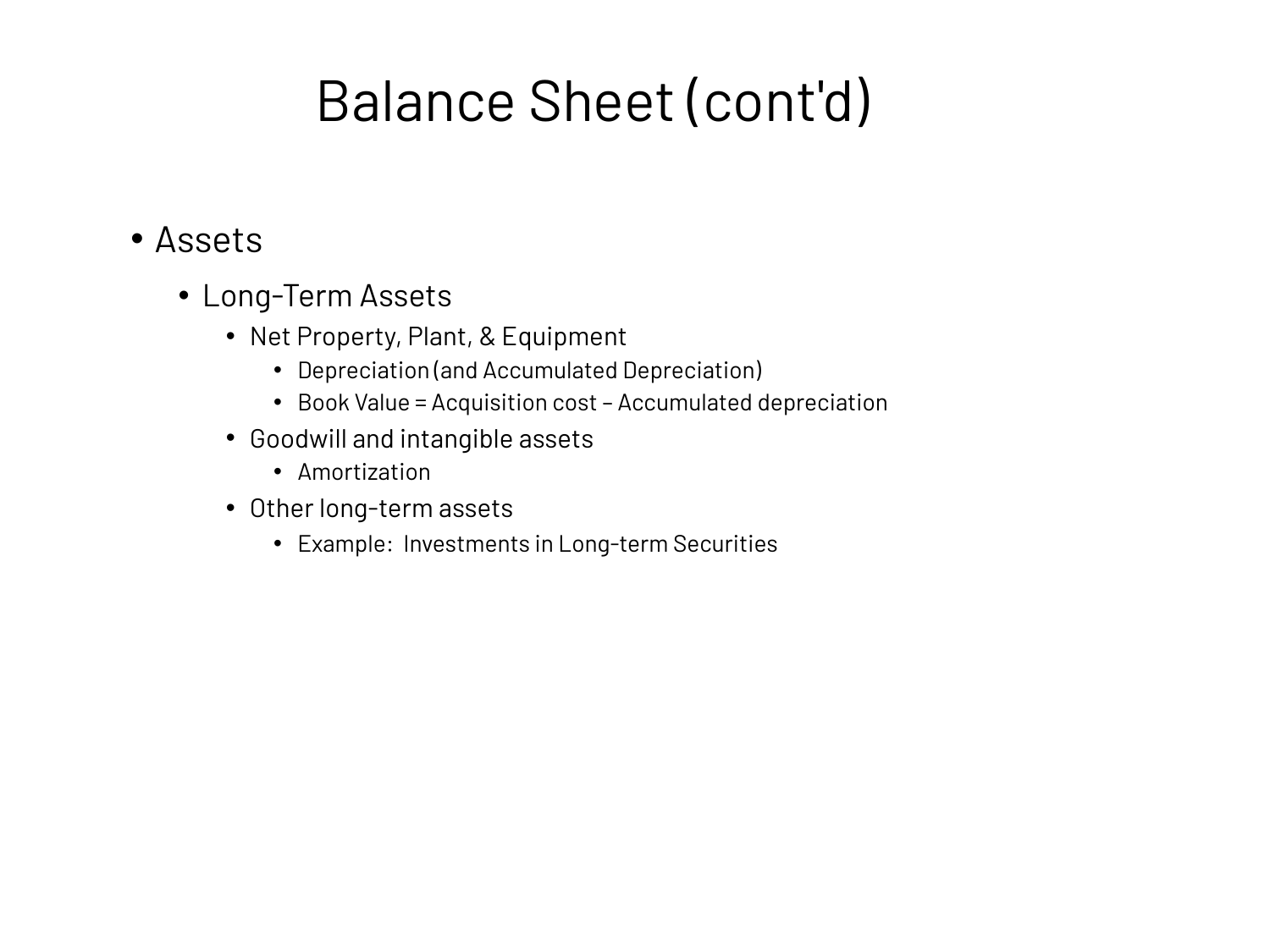

Balance Sheet (cont'd)
Assets
Long-Term Assets
Net Property, Plant, & Equipment
Depreciation (and Accumulated Depreciation)
Book Value = Acquisition cost – Accumulated depreciation
Goodwill and intangible assets
Amortization
Other long-term assets
Example:  Investments in Long-term Securities